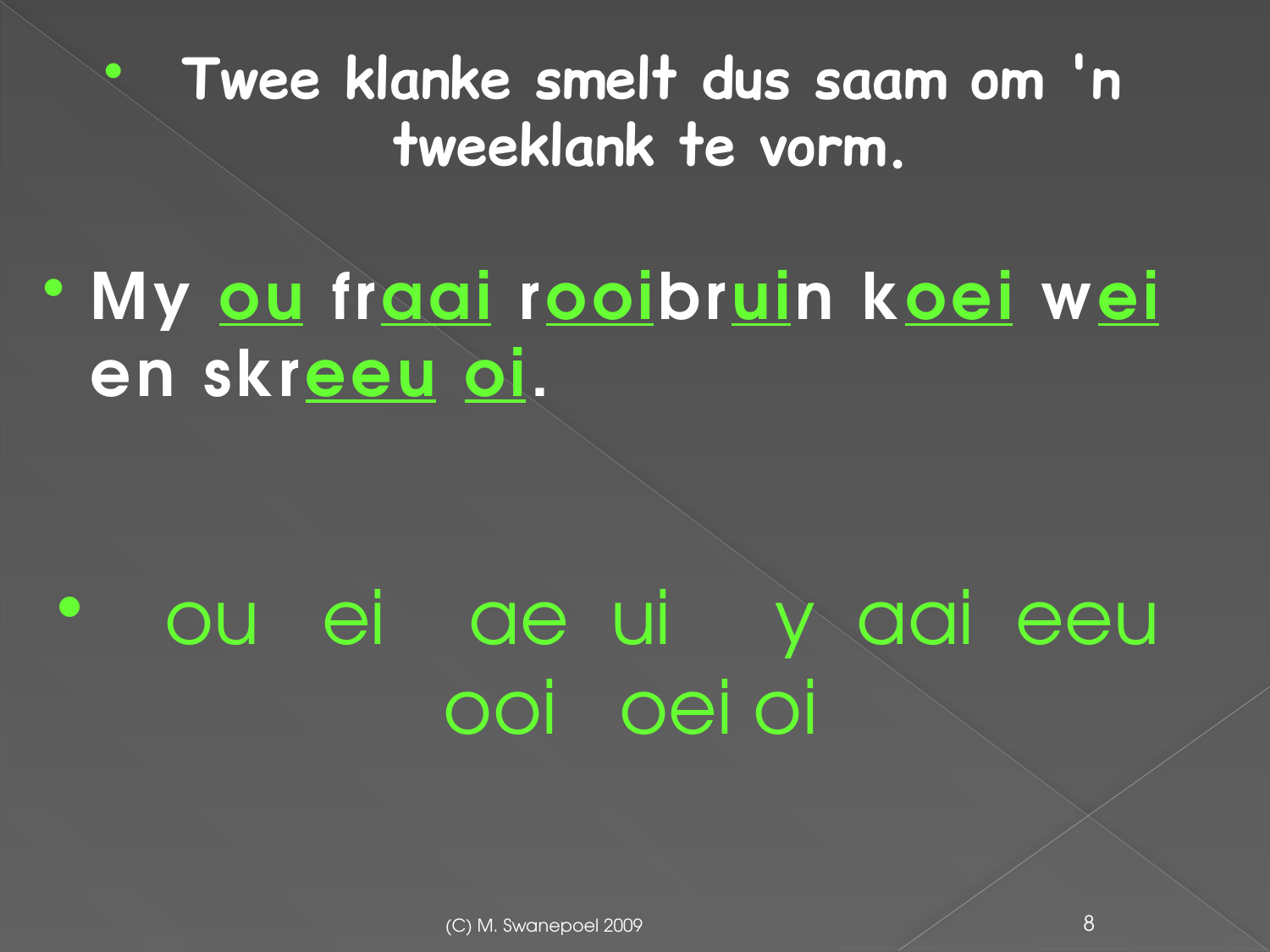

Twee klanke smelt dus saam om 'n tweeklank te vorm.
My ou fraai rooibruin koei wei en skreeu oi.

  ou   ei    ae  ui     y  aai  eeu  ooi   oei oi
(C) M. Swanepoel 2009
8